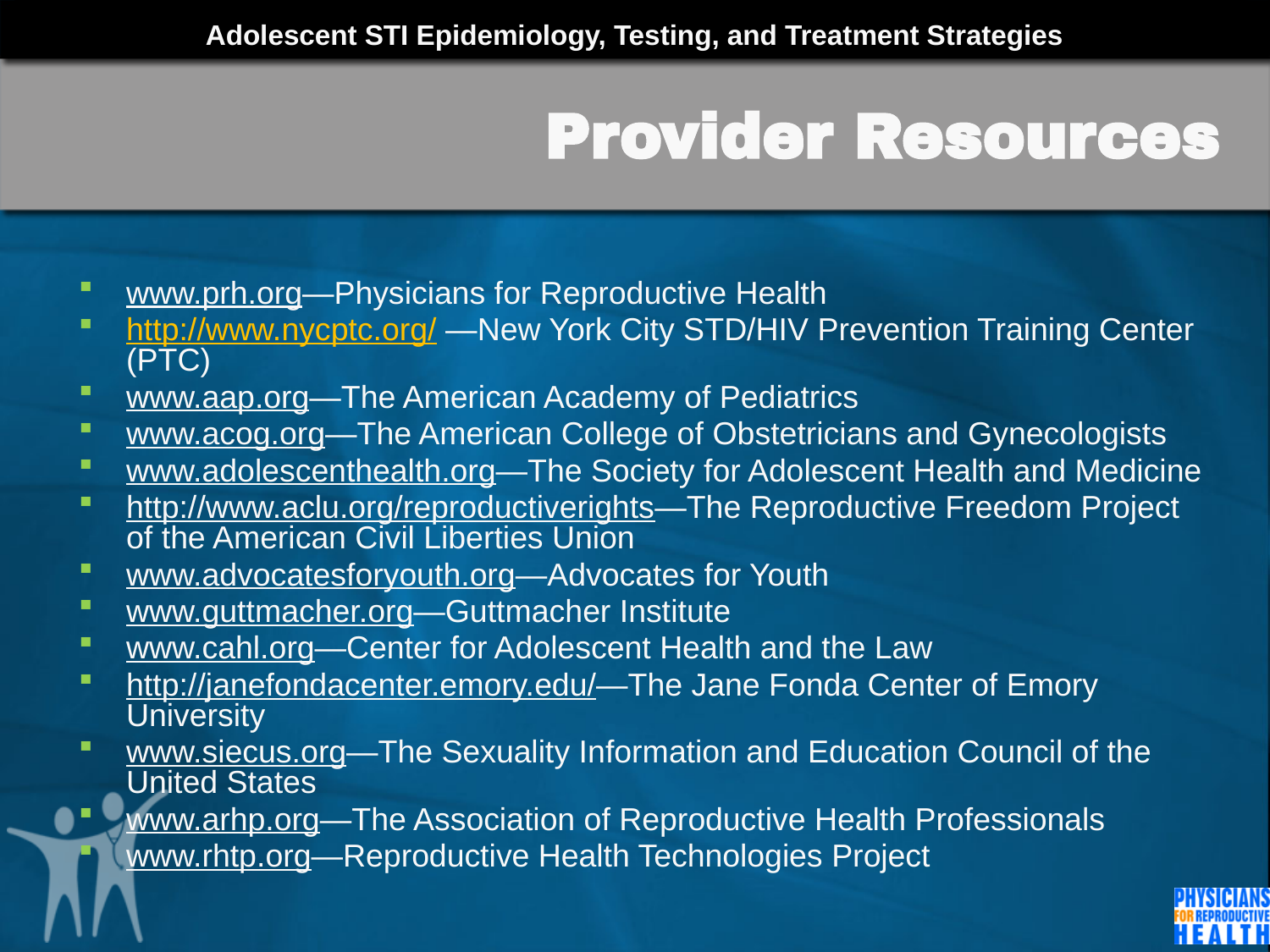

# Provider Resources
www.prh.org—Physicians for Reproductive Health
http://www.nycptc.org/ —New York City STD/HIV Prevention Training Center (PTC)
www.aap.org—The American Academy of Pediatrics
www.acog.org—The American College of Obstetricians and Gynecologists
www.adolescenthealth.org—The Society for Adolescent Health and Medicine
http://www.aclu.org/reproductiverights—The Reproductive Freedom Project of the American Civil Liberties Union
www.advocatesforyouth.org—Advocates for Youth
www.guttmacher.org—Guttmacher Institute
www.cahl.org—Center for Adolescent Health and the Law
http://janefondacenter.emory.edu/—The Jane Fonda Center of Emory University
www.siecus.org—The Sexuality Information and Education Council of the United States
www.arhp.org—The Association of Reproductive Health Professionals
www.rhtp.org—Reproductive Health Technologies Project